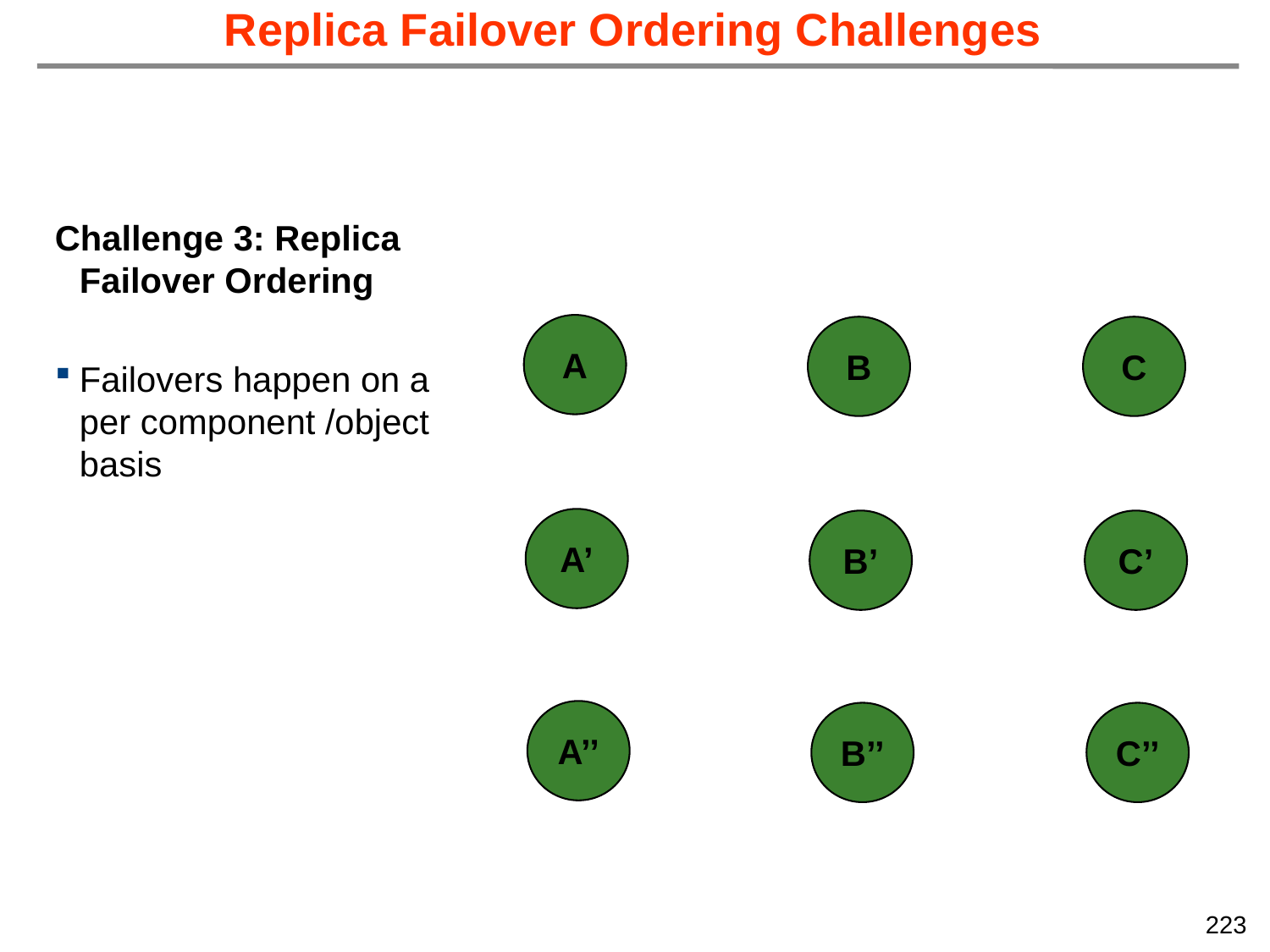

Replica Failover Ordering Challenges
Challenge 3: Replica Failover Ordering

Failovers happen on a per component /object basis
A
B
B’
B’’
C
C’
C’’
A’
A’’
223